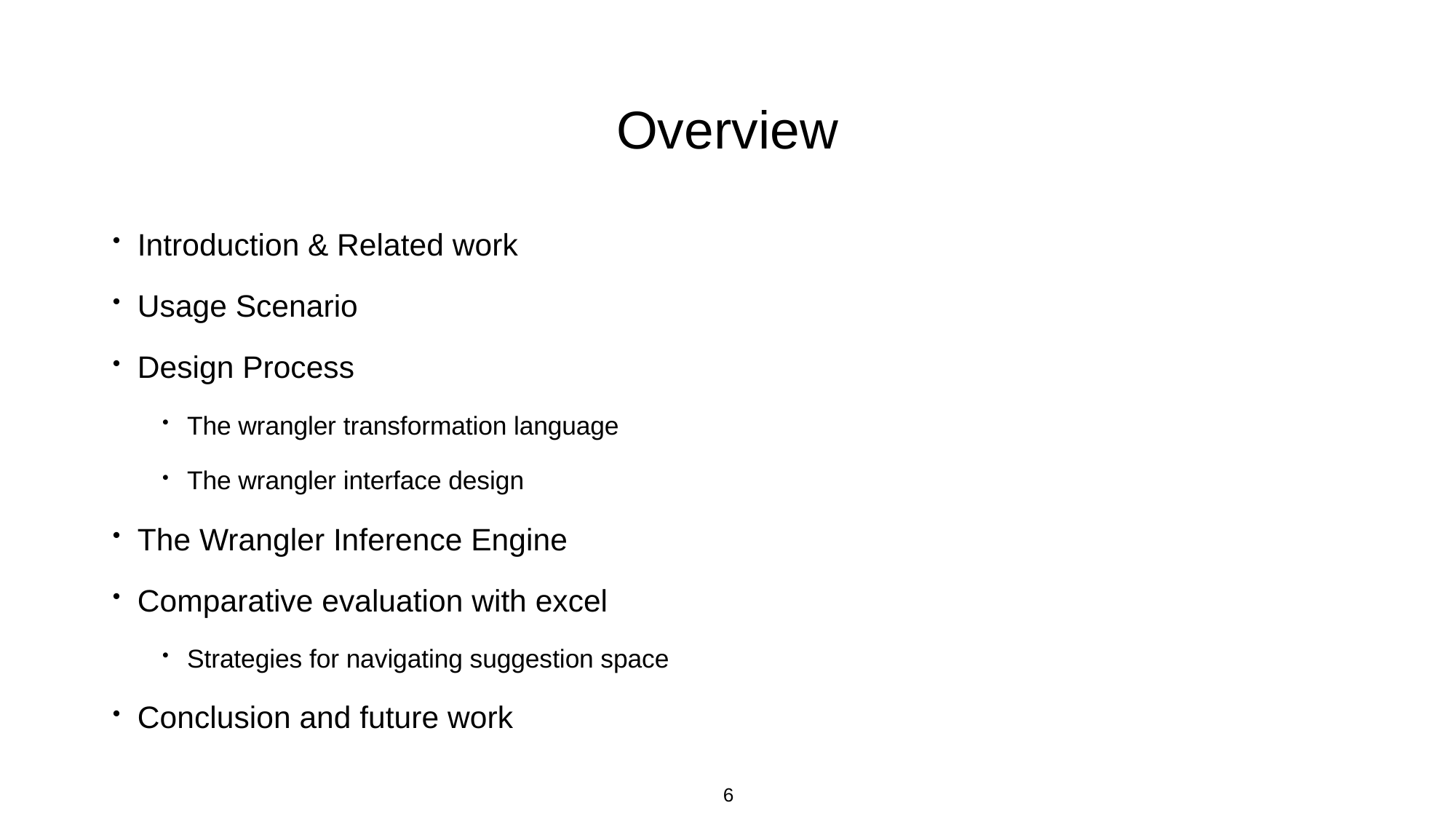

# Overview
Introduction & Related work
Usage Scenario
Design Process
The wrangler transformation language
The wrangler interface design
The Wrangler Inference Engine
Comparative evaluation with excel
Strategies for navigating suggestion space
Conclusion and future work
6